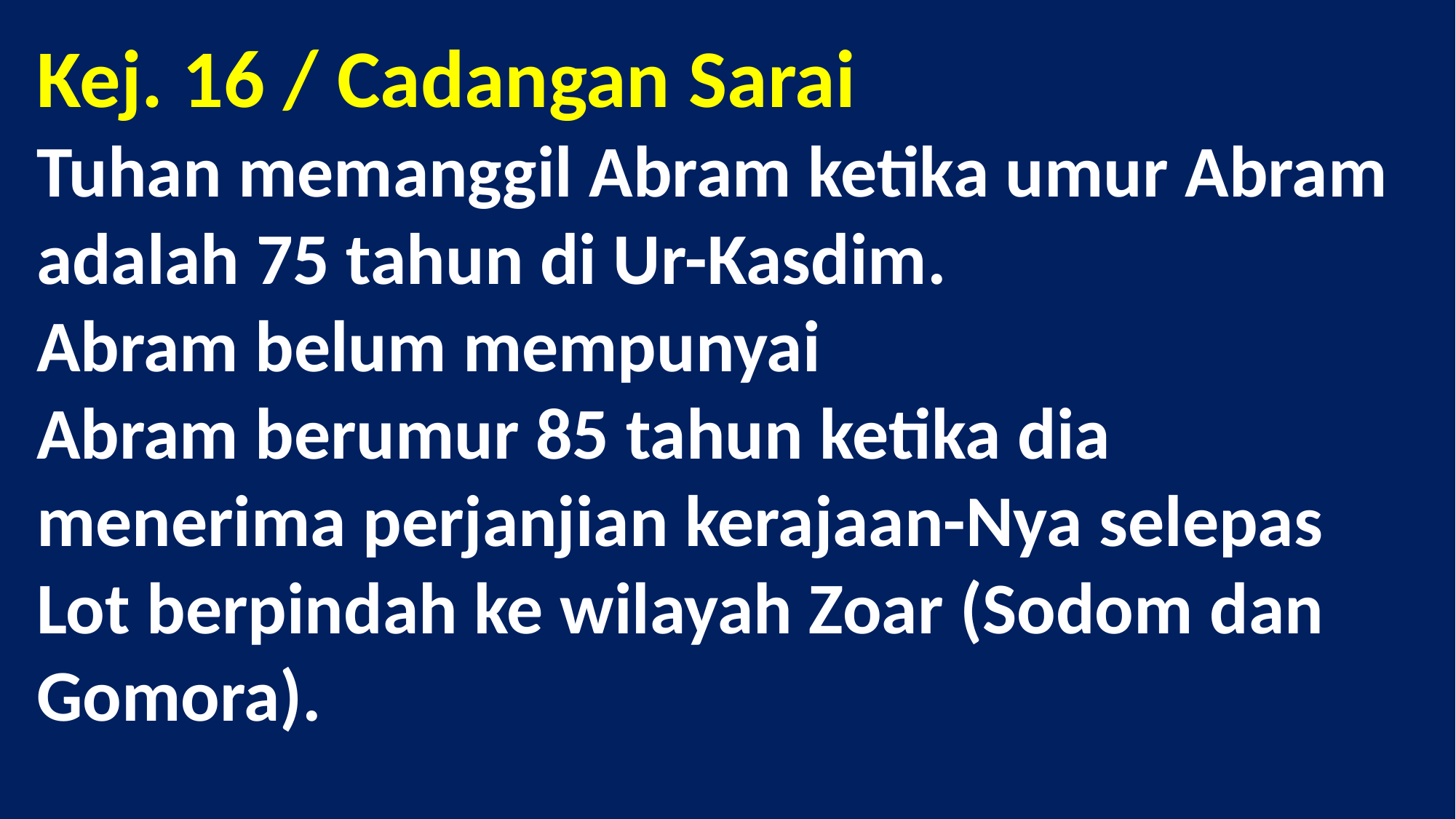

# Kej. 16 / Cadangan Sarai Tuhan memanggil Abram ketika umur Abram adalah 75 tahun di Ur-Kasdim. Abram belum mempunyai Abram berumur 85 tahun ketika dia menerima perjanjian kerajaan-Nya selepas Lot berpindah ke wilayah Zoar (Sodom dan Gomora).